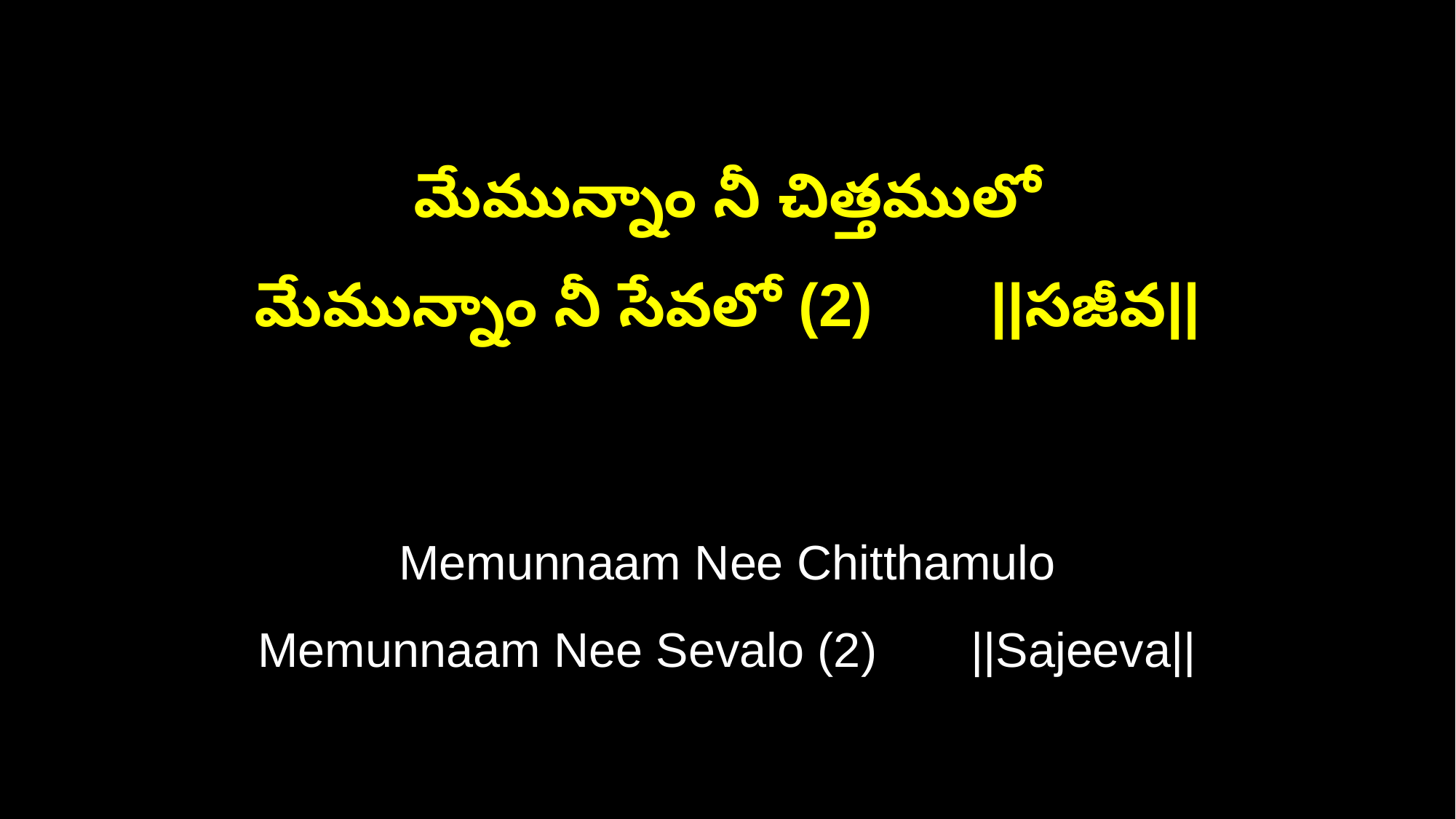

మేమున్నాం నీ చిత్తములో
మేమున్నాం నీ సేవలో (2)       ||సజీవ||
Memunnaam Nee Chitthamulo
Memunnaam Nee Sevalo (2)       ||Sajeeva||